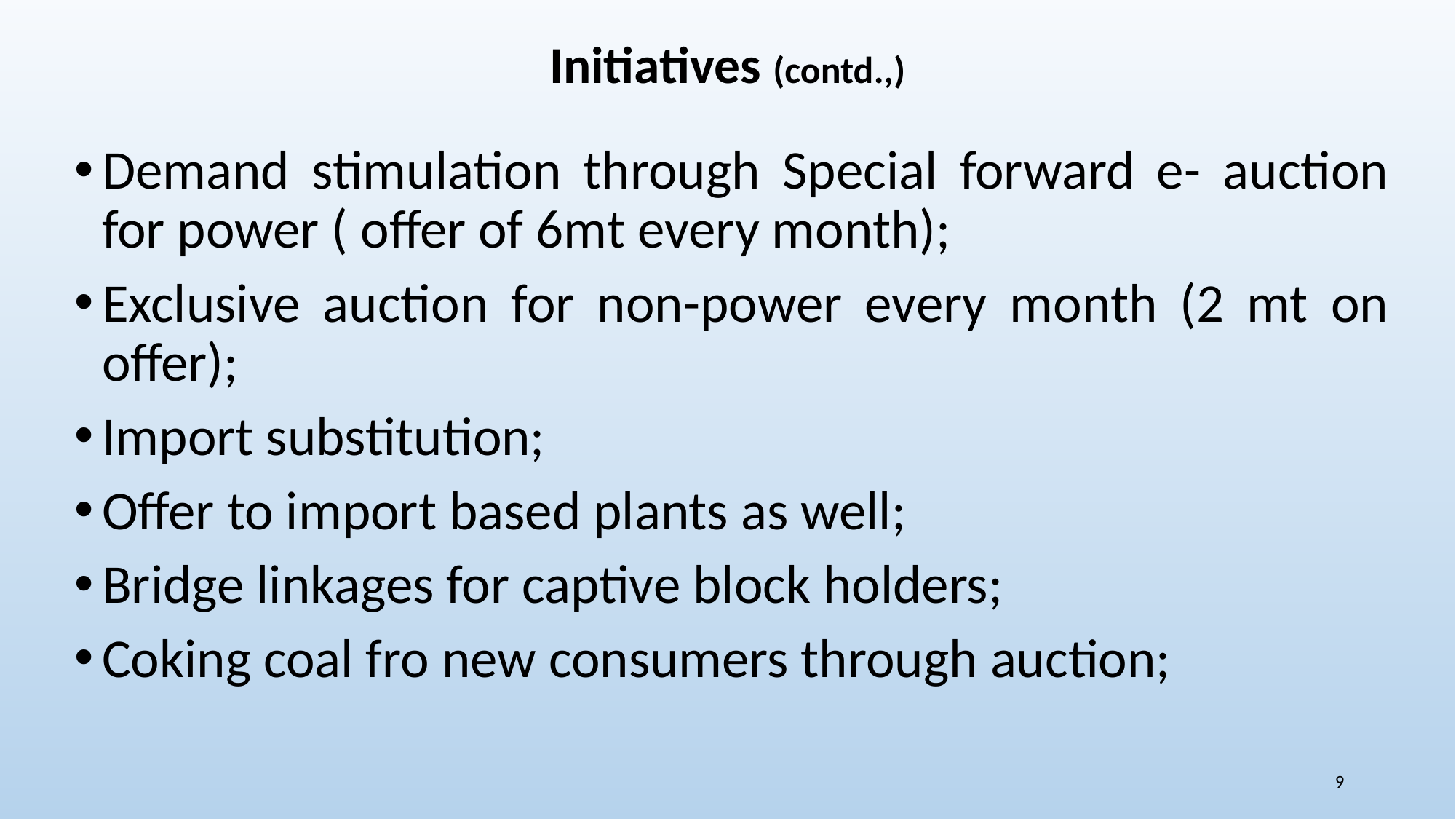

# Initiatives (contd.,)
Demand stimulation through Special forward e- auction for power ( offer of 6mt every month);
Exclusive auction for non-power every month (2 mt on offer);
Import substitution;
Offer to import based plants as well;
Bridge linkages for captive block holders;
Coking coal fro new consumers through auction;

9